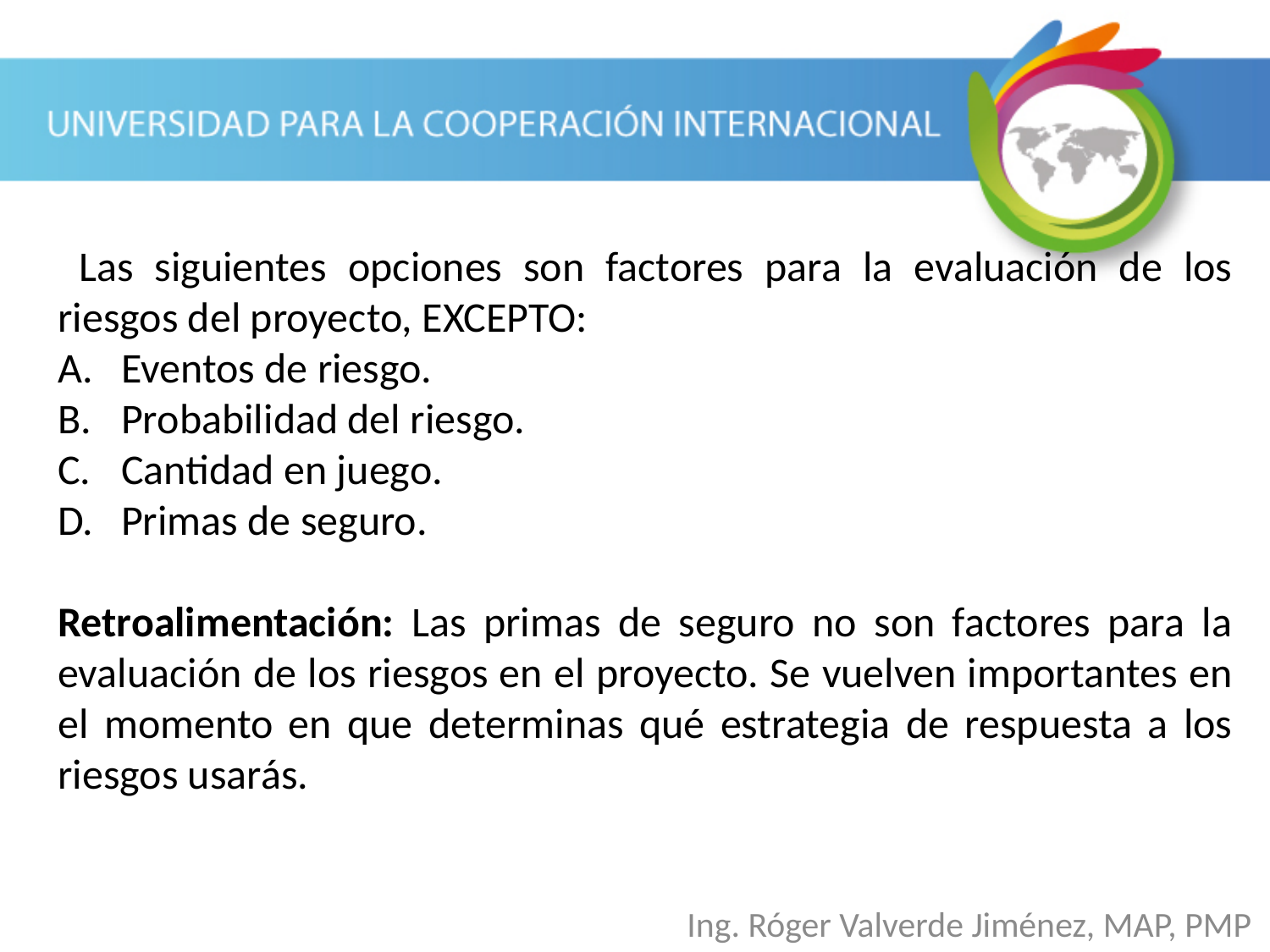

Las siguientes opciones son factores para la evaluación de los riesgos del proyecto, EXCEPTO:
Eventos de riesgo.
Probabilidad del riesgo.
Cantidad en juego.
Primas de seguro.

Retroalimentación: Las primas de seguro no son factores para la evaluación de los riesgos en el proyecto. Se vuelven importantes en el momento en que determinas qué estrategia de respuesta a los riesgos usarás.

Ing. Róger Valverde Jiménez, MAP, PMP